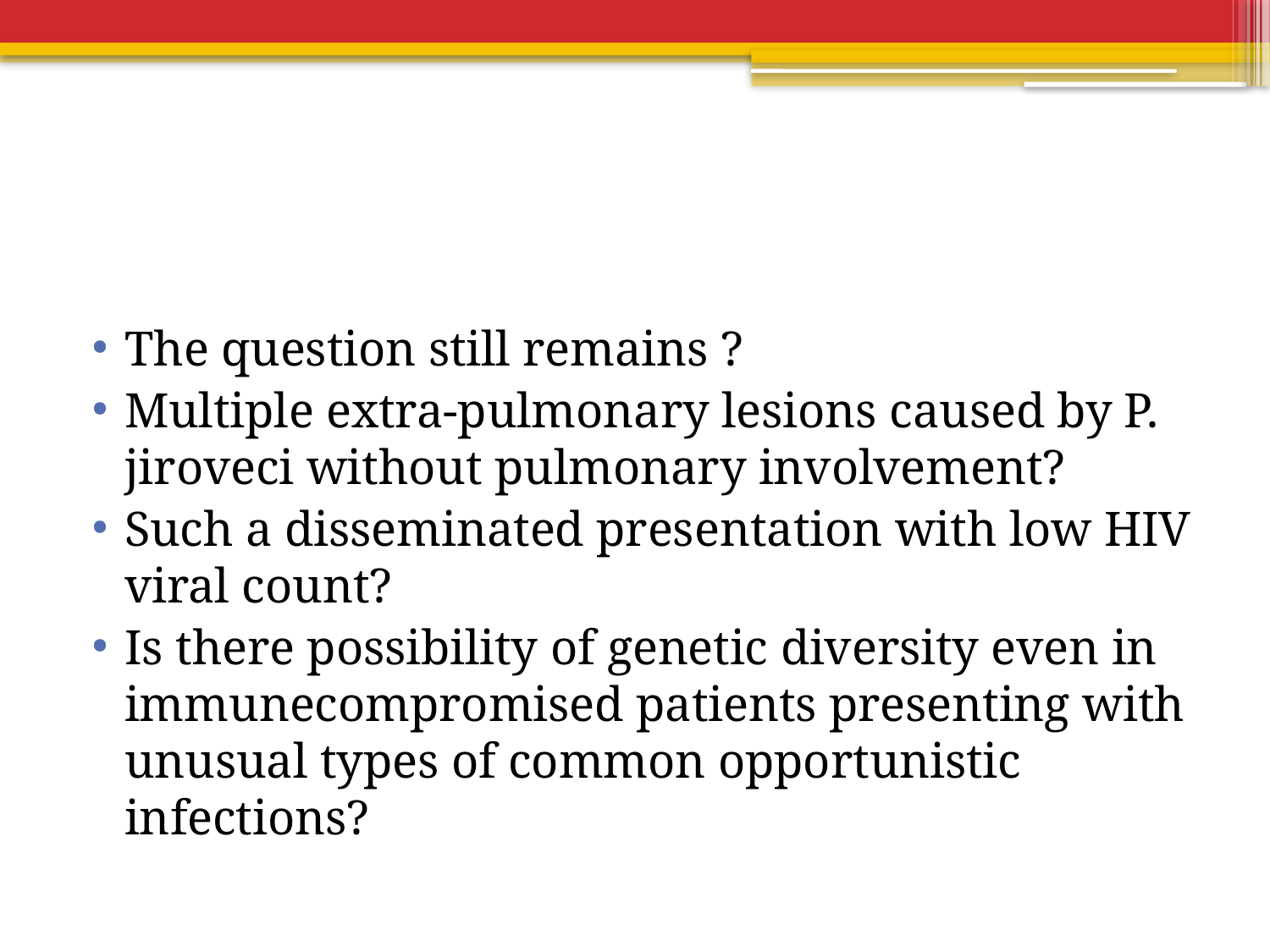

#
The question still remains ?
Multiple extra-pulmonary lesions caused by P. jiroveci without pulmonary involvement?
Such a disseminated presentation with low HIV viral count?
Is there possibility of genetic diversity even in immunecompromised patients presenting with unusual types of common opportunistic infections?